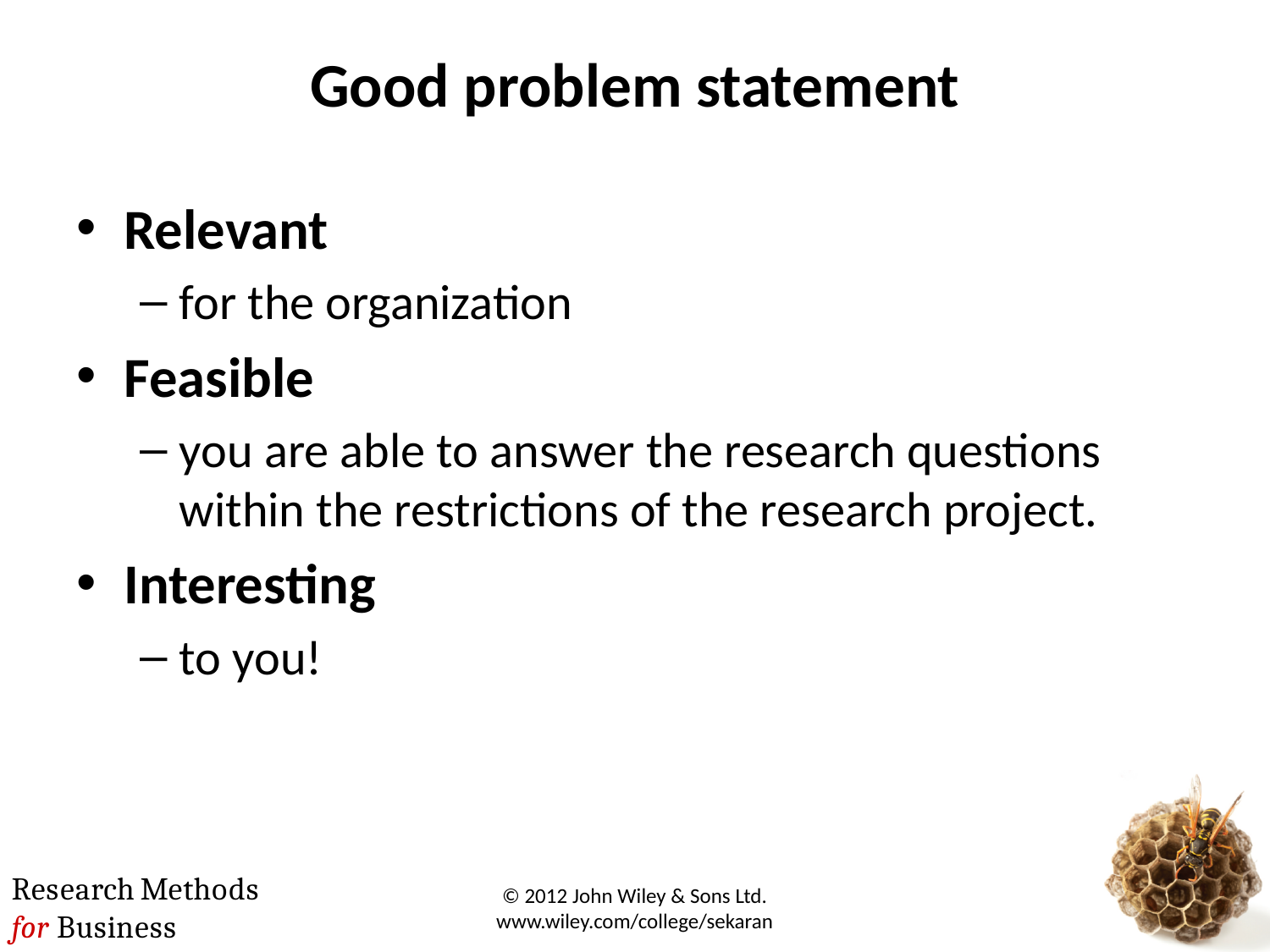

# Good problem statement
Relevant
for the organization
Feasible
you are able to answer the research questions within the restrictions of the research project.
Interesting
to you!
© 2012 John Wiley & Sons Ltd. www.wiley.com/college/sekaran